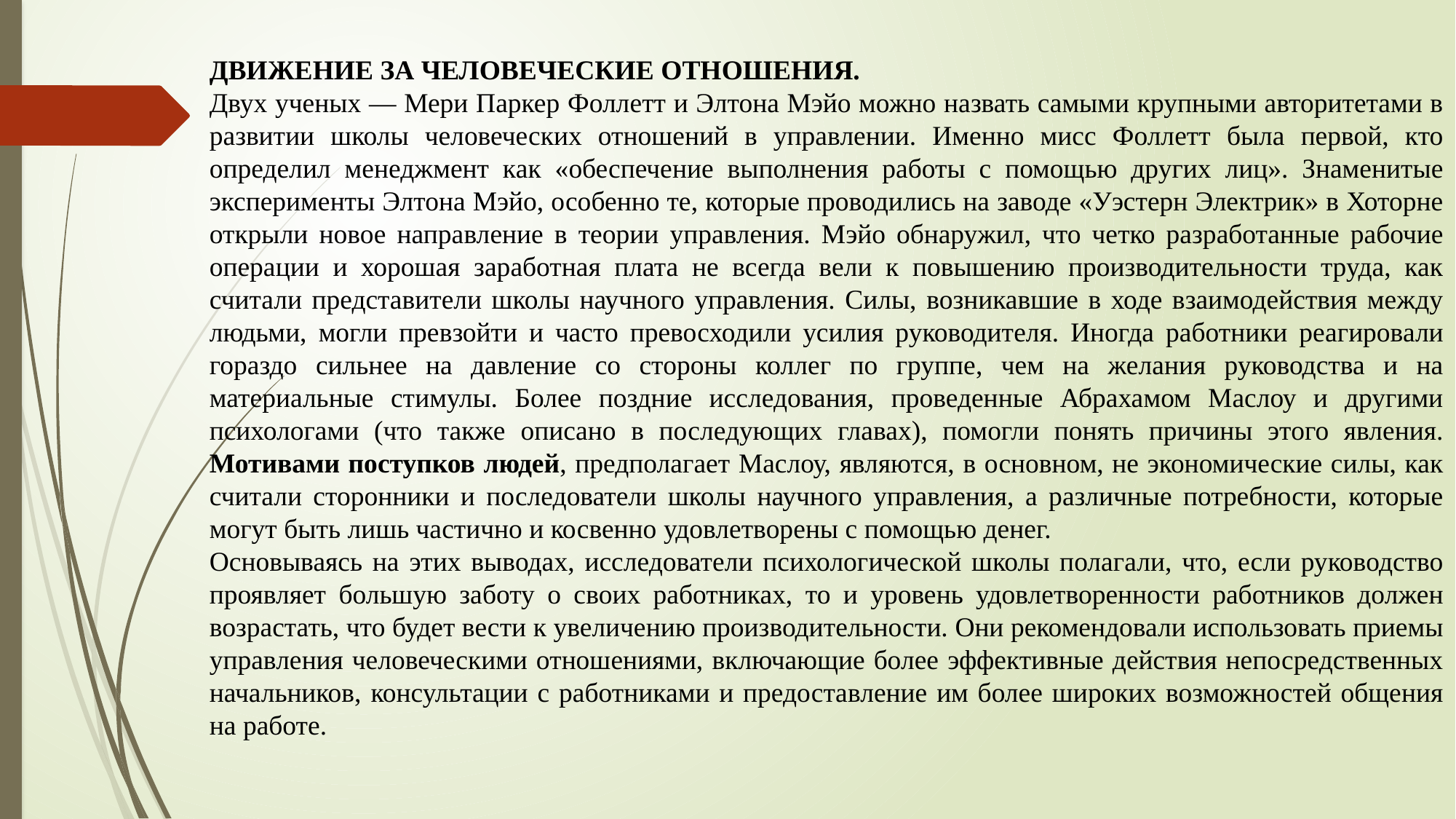

ДВИЖЕНИЕ ЗА ЧЕЛОВЕЧЕСКИЕ ОТНОШЕНИЯ.
Двух ученых — Мери Паркер Фоллетт и Элтона Мэйо можно назвать самыми крупными авторитетами в развитии школы человеческих отношений в управлении. Именно мисс Фоллетт была первой, кто определил менеджмент как «обеспечение выполнения работы с помощью других лиц». Знаменитые эксперименты Элтона Мэйо, особенно те, которые проводились на заводе «Уэстерн Электрик» в Хоторне открыли новое направление в теории управления. Мэйо обнаружил, что четко разработанные рабочие операции и хорошая заработная плата не всегда вели к повышению производительности труда, как считали представители школы научного управления. Силы, возникавшие в ходе взаимодействия между людьми, могли превзойти и часто превосходили усилия руководителя. Иногда работники реагировали гораздо сильнее на давление со стороны коллег по группе, чем на желания руководства и на материальные стимулы. Более поздние исследования, проведенные Абрахамом Маслоу и другими психологами (что также описано в последующих главах), помогли понять причины этого явления. Мотивами поступков людей, предполагает Маслоу, являются, в основном, не экономические силы, как считали сторонники и последователи школы научного управления, а различные потребности, которые могут быть лишь частично и косвенно удовлетворены с помощью денег.
Основываясь на этих выводах, исследователи психологической школы полагали, что, если руководство проявляет большую заботу о своих работниках, то и уровень удовлетворенности работников должен возрастать, что будет вести к увеличению производительности. Они рекомендовали использовать приемы управления человеческими отношениями, включающие более эффективные действия непосредственных начальников, консультации с работниками и предоставление им более широких возможностей общения на работе.